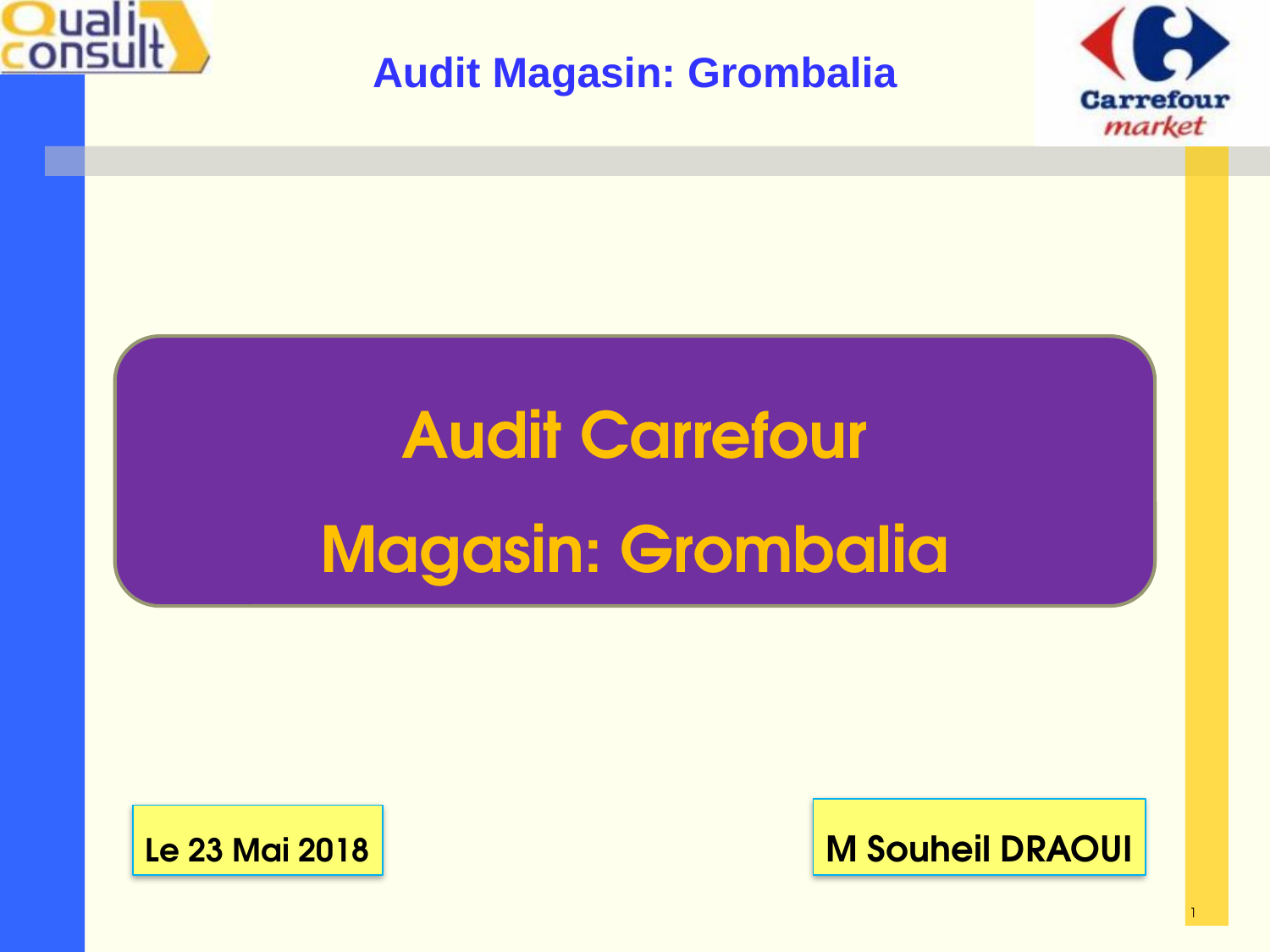

Audit Carrefour
Magasin: Grombalia
M Souheil DRAOUI
Le 23 Mai 2018